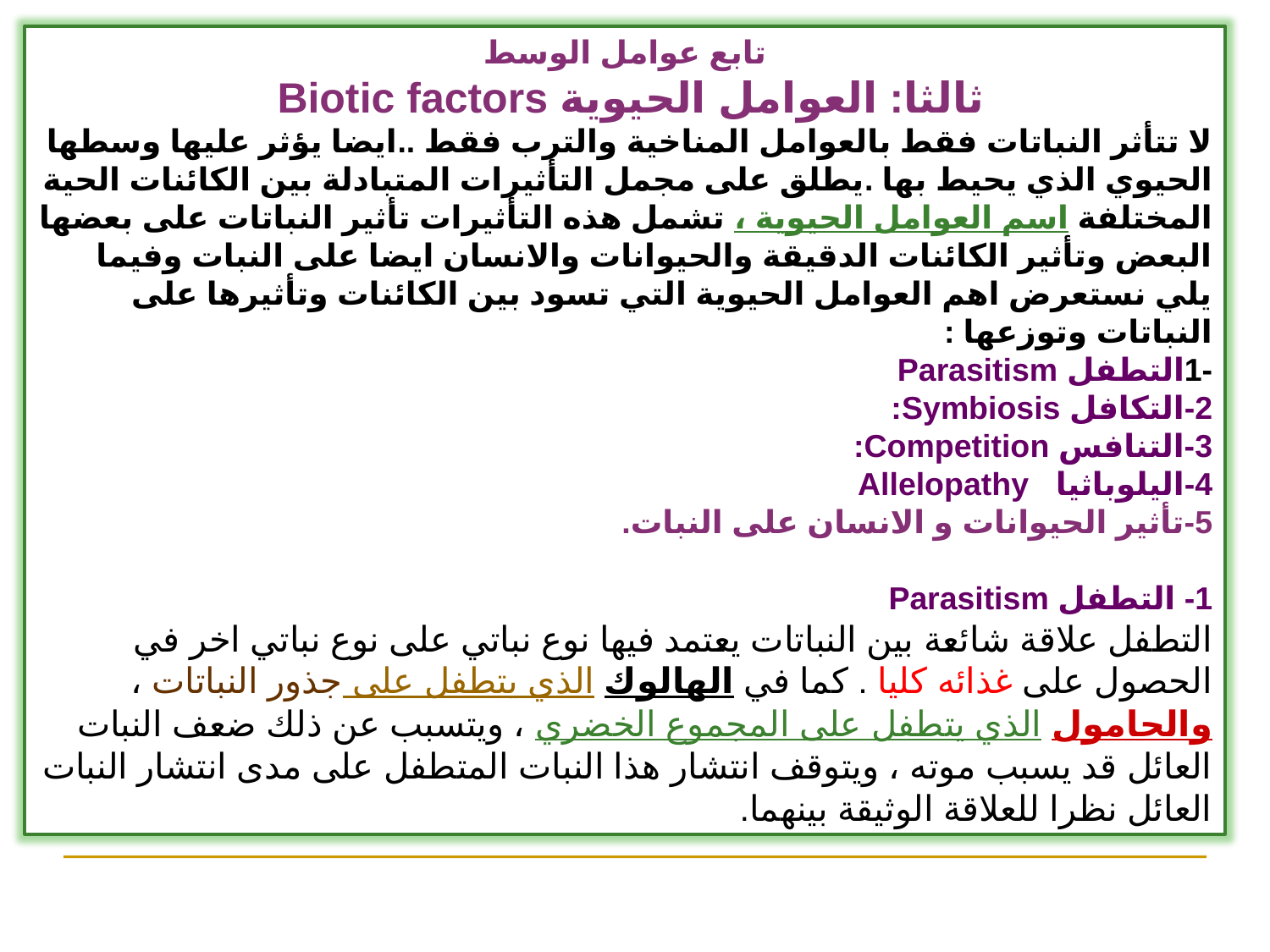

تابع عوامل الوسط
ثالثا: العوامل الحيوية Biotic factors
لا تتأثر النباتات فقط بالعوامل المناخية والترب فقط ..ايضا يؤثر عليها وسطها الحيوي الذي يحيط بها .يطلق على مجمل التأثيرات المتبادلة بين الكائنات الحية المختلفة اسم العوامل الحيوية ، تشمل هذه التأثيرات تأثير النباتات على بعضها البعض وتأثير الكائنات الدقيقة والحيوانات والانسان ايضا على النبات وفيما يلي نستعرض اهم العوامل الحيوية التي تسود بين الكائنات وتأثيرها على النباتات وتوزعها :
-1التطفل Parasitism
2-التكافل Symbiosis:
3-التنافس Competition:
4-اليلوباثيا   Allelopathy
5-تأثير الحيوانات و الانسان على النبات.

1- التطفل Parasitism
التطفل علاقة شائعة بين النباتات يعتمد فيها نوع نباتي على نوع نباتي اخر في الحصول على غذائه كليا . كما في الهالوك الذي يتطفل على جذور النباتات ، والحامول الذي يتطفل على المجموع الخضري ، ويتسبب عن ذلك ضعف النبات العائل قد يسبب موته ، ويتوقف انتشار هذا النبات المتطفل على مدى انتشار النبات العائل نظرا للعلاقة الوثيقة بينهما.